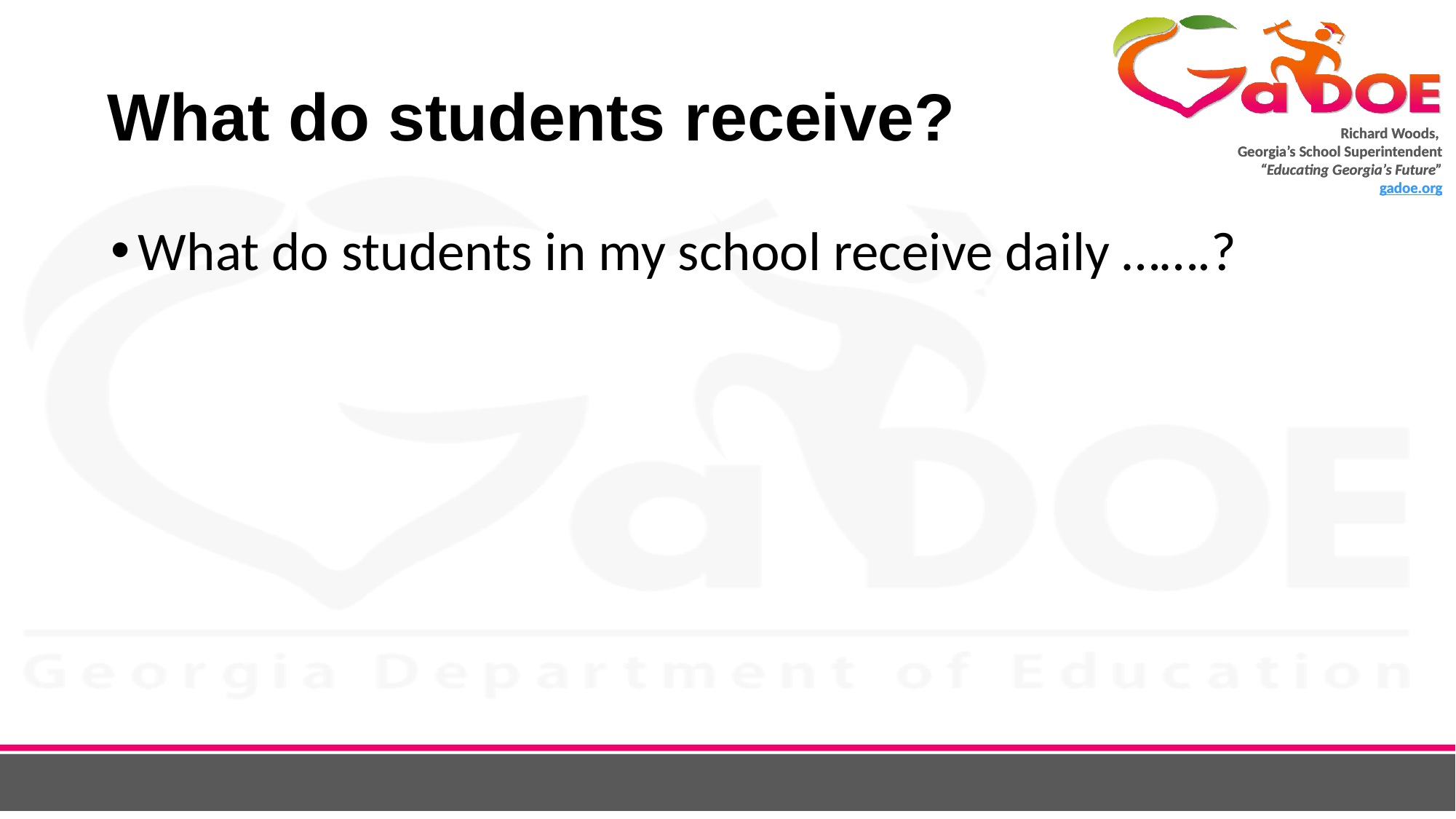

# What do students receive?
What do students in my school receive daily …….?